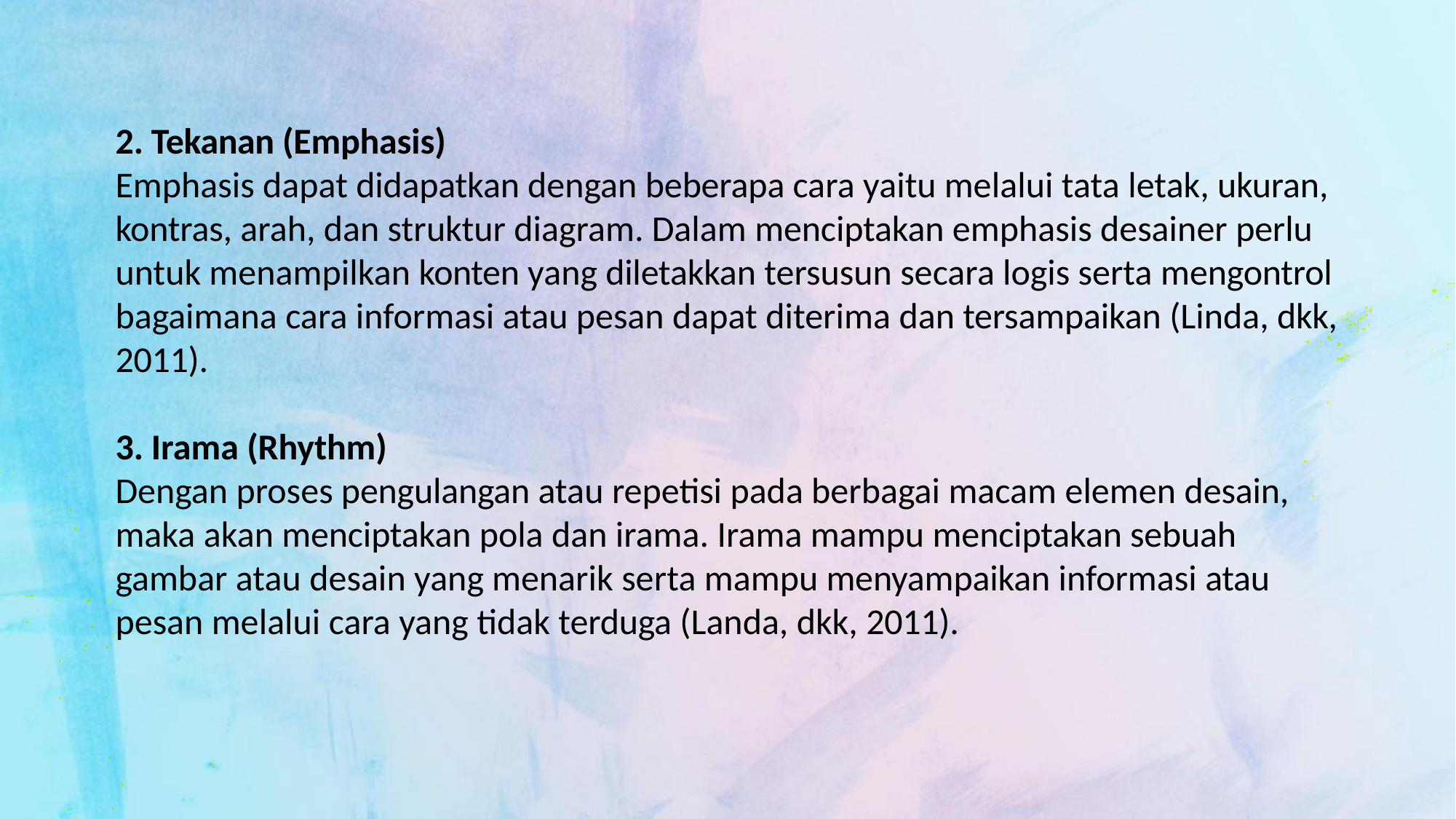

Tekanan (Emphasis)
Emphasis dapat didapatkan dengan beberapa cara yaitu melalui tata letak, ukuran, kontras, arah, dan struktur diagram. Dalam menciptakan emphasis desainer perlu untuk menampilkan konten yang diletakkan tersusun secara logis serta mengontrol bagaimana cara informasi atau pesan dapat diterima dan tersampaikan (Linda, dkk, 2011).
Irama (Rhythm)
Dengan proses pengulangan atau repetisi pada berbagai macam elemen desain, maka akan menciptakan pola dan irama. Irama mampu menciptakan sebuah gambar atau desain yang menarik serta mampu menyampaikan informasi atau pesan melalui cara yang tidak terduga (Landa, dkk, 2011).